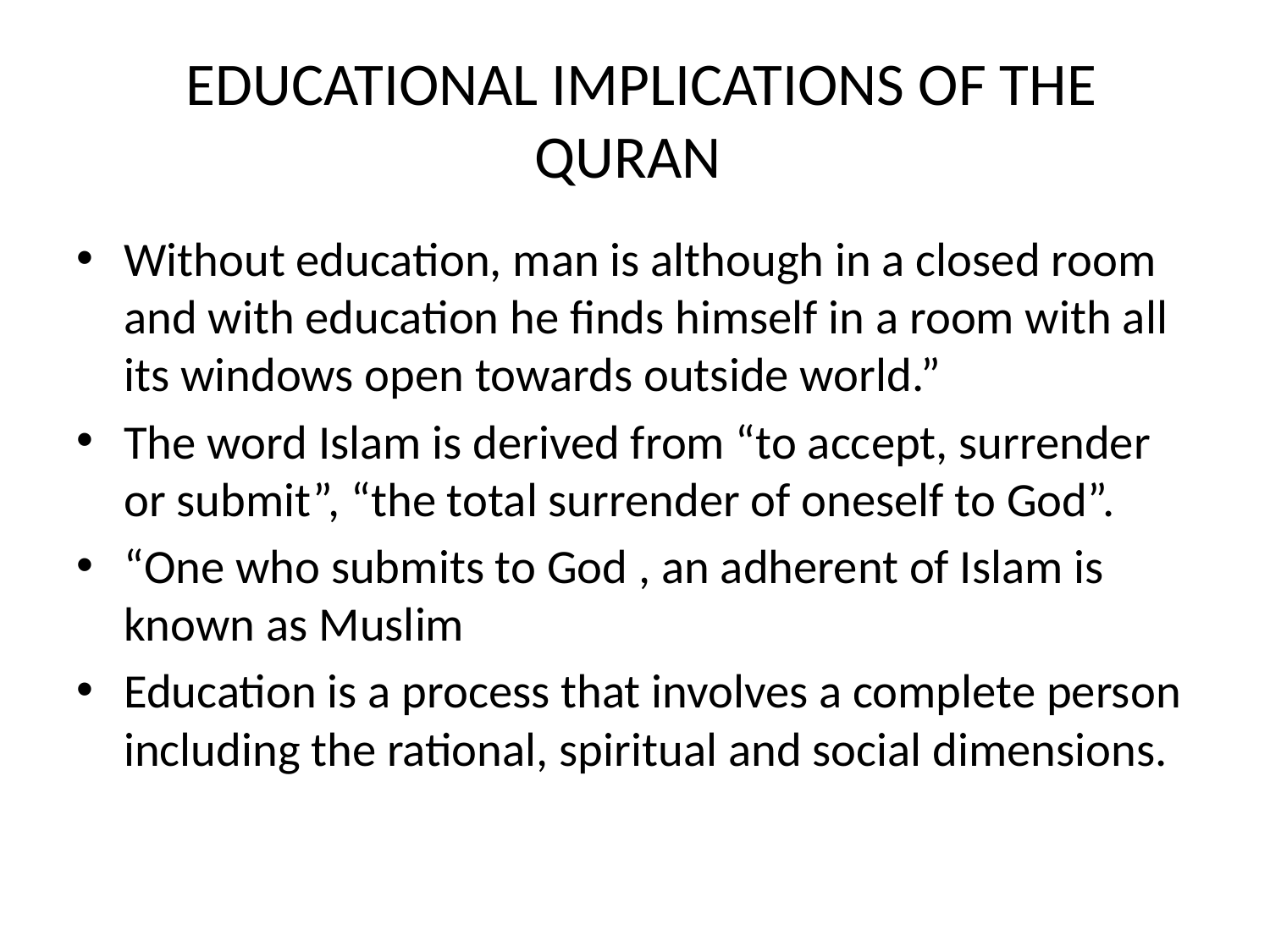

# EDUCATIONAL IMPLICATIONS OF THE QURAN
Without education, man is although in a closed room and with education he finds himself in a room with all its windows open towards outside world.”
The word Islam is derived from “to accept, surrender or submit”, “the total surrender of oneself to God”.
“One who submits to God , an adherent of Islam is known as Muslim
Education is a process that involves a complete person including the rational, spiritual and social dimensions.